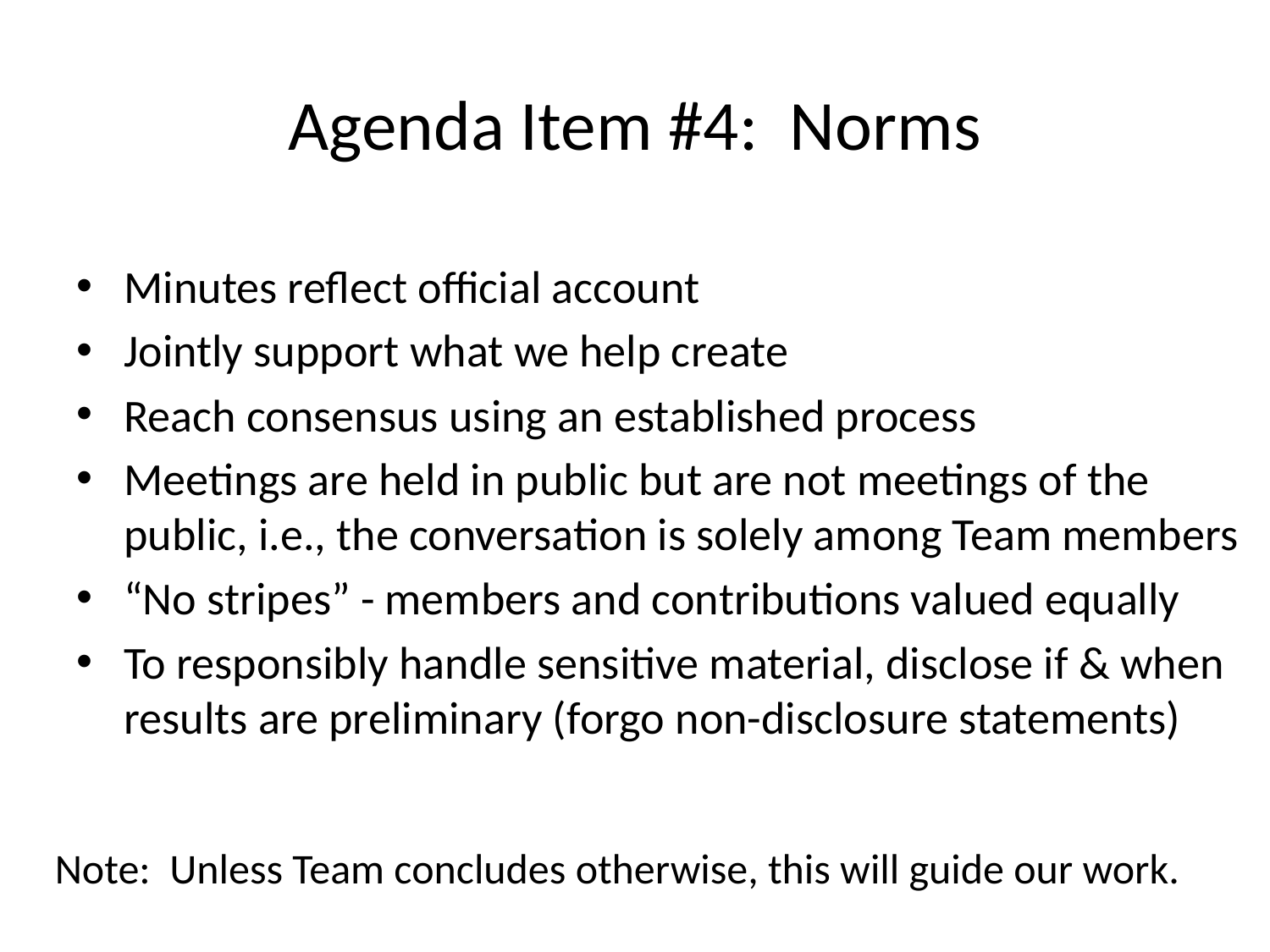

# Agenda Item #4:  Norms
Minutes reflect official account
Jointly support what we help create
Reach consensus using an established process
Meetings are held in public but are not meetings of the public, i.e., the conversation is solely among Team members
“No stripes” - members and contributions valued equally
To responsibly handle sensitive material, disclose if & when results are preliminary (forgo non-disclosure statements)

Note:  Unless Team concludes otherwise, this will guide our work.